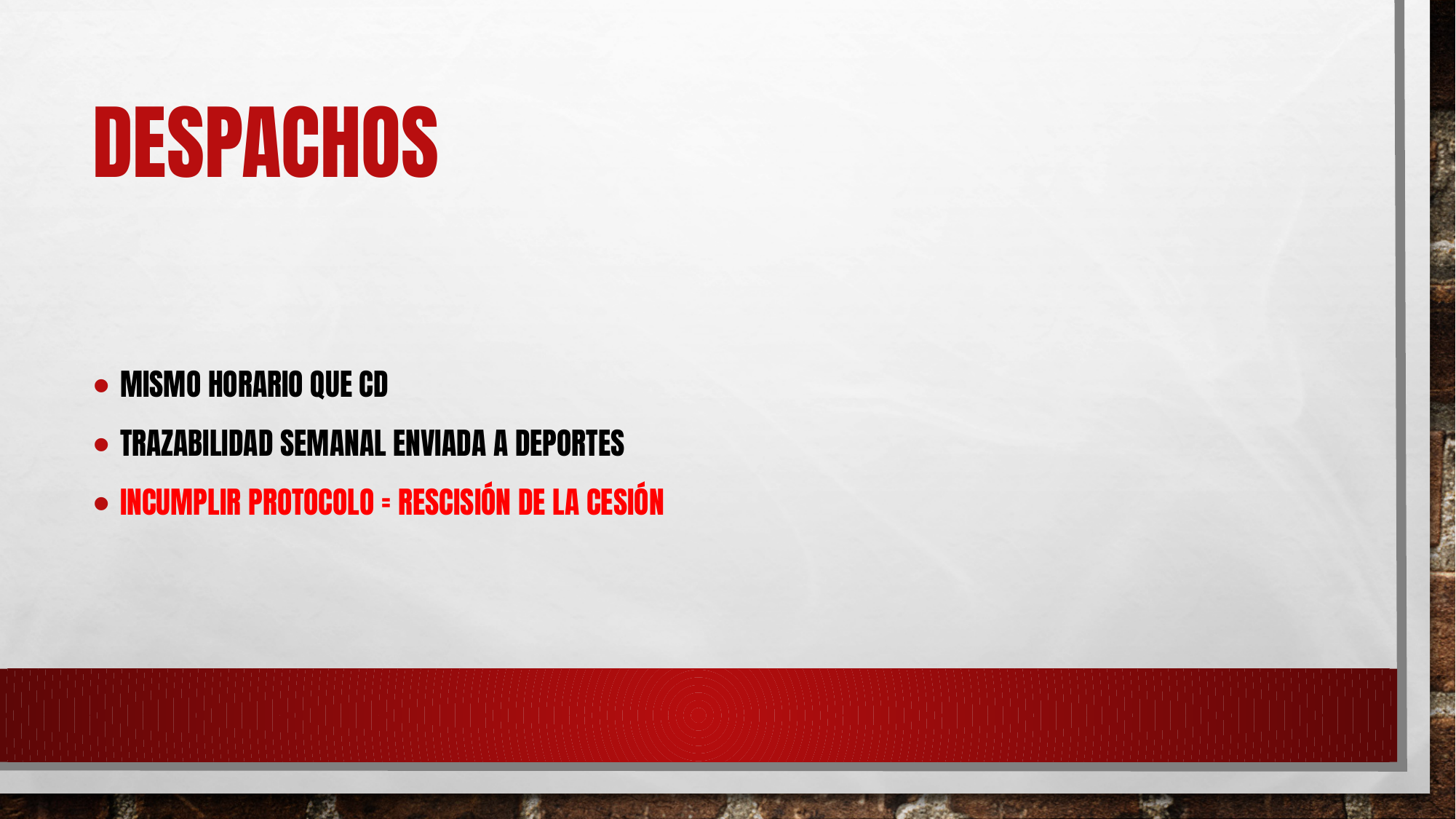

# despachos

Mismo horario que cd
Trazabilidad semanal enviada a deportes
Incumplir protocolo = rescisión de la cesión